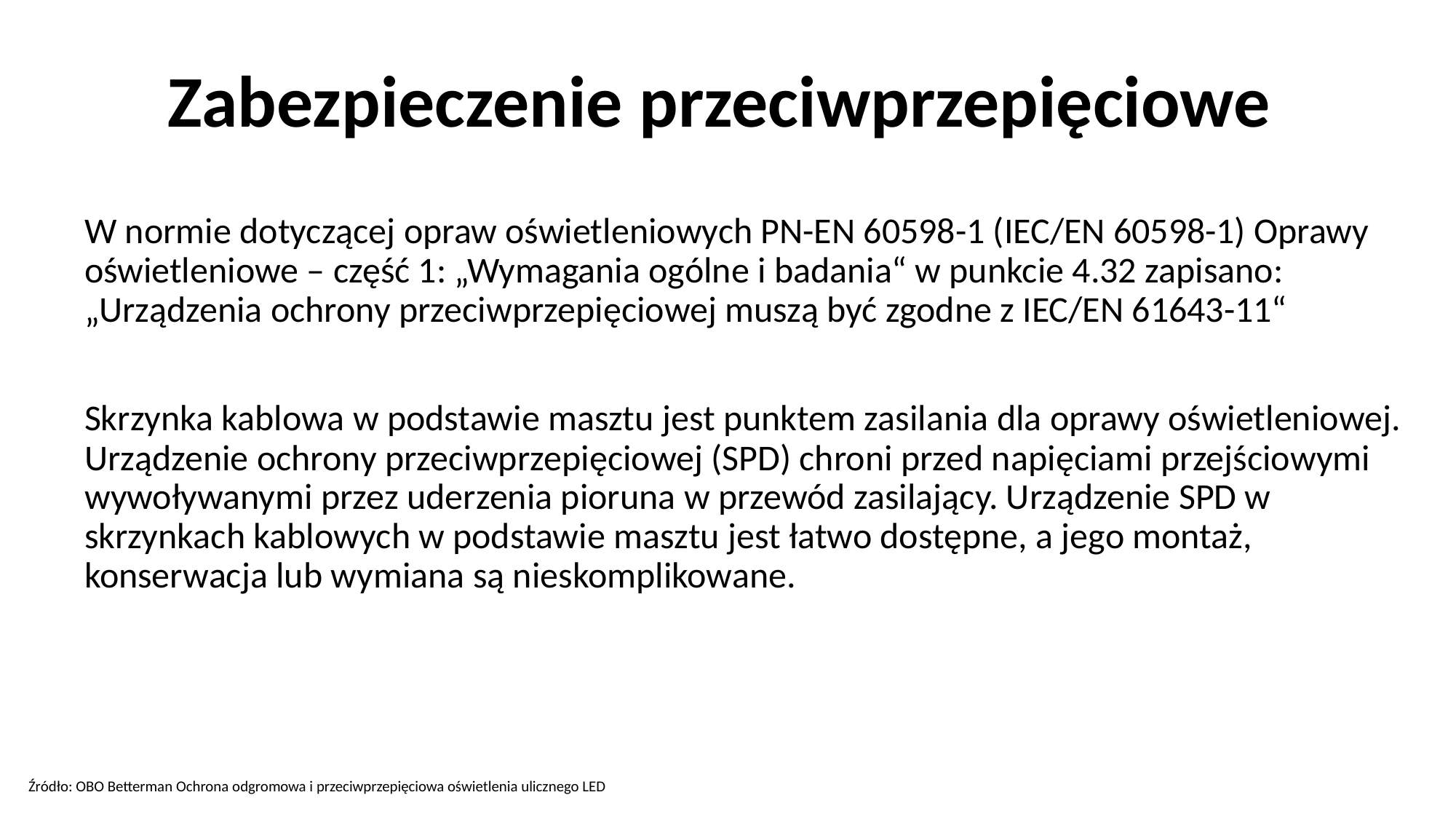

# Zabezpieczenie przeciwprzepięciowe
W normie dotyczącej opraw oświetleniowych PN-EN 60598-1 (IEC/EN 60598-1) Oprawy oświetleniowe – część 1: „Wymagania ogólne i badania“ w punkcie 4.32 zapisano: „Urządzenia ochrony przeciwprzepięciowej muszą być zgodne z IEC/EN 61643-11“

Skrzynka kablowa w podstawie masztu jest punktem zasilania dla oprawy oświetleniowej. Urządzenie ochrony przeciwprzepięciowej (SPD) chroni przed napięciami przejściowymi wywoływanymi przez uderzenia pioruna w przewód zasilający. Urządzenie SPD w skrzynkach kablowych w podstawie masztu jest łatwo dostępne, a jego montaż, konserwacja lub wymiana są nieskomplikowane.
Źródło: OBO Betterman Ochrona odgromowa i przeciwprzepięciowa oświetlenia ulicznego LED